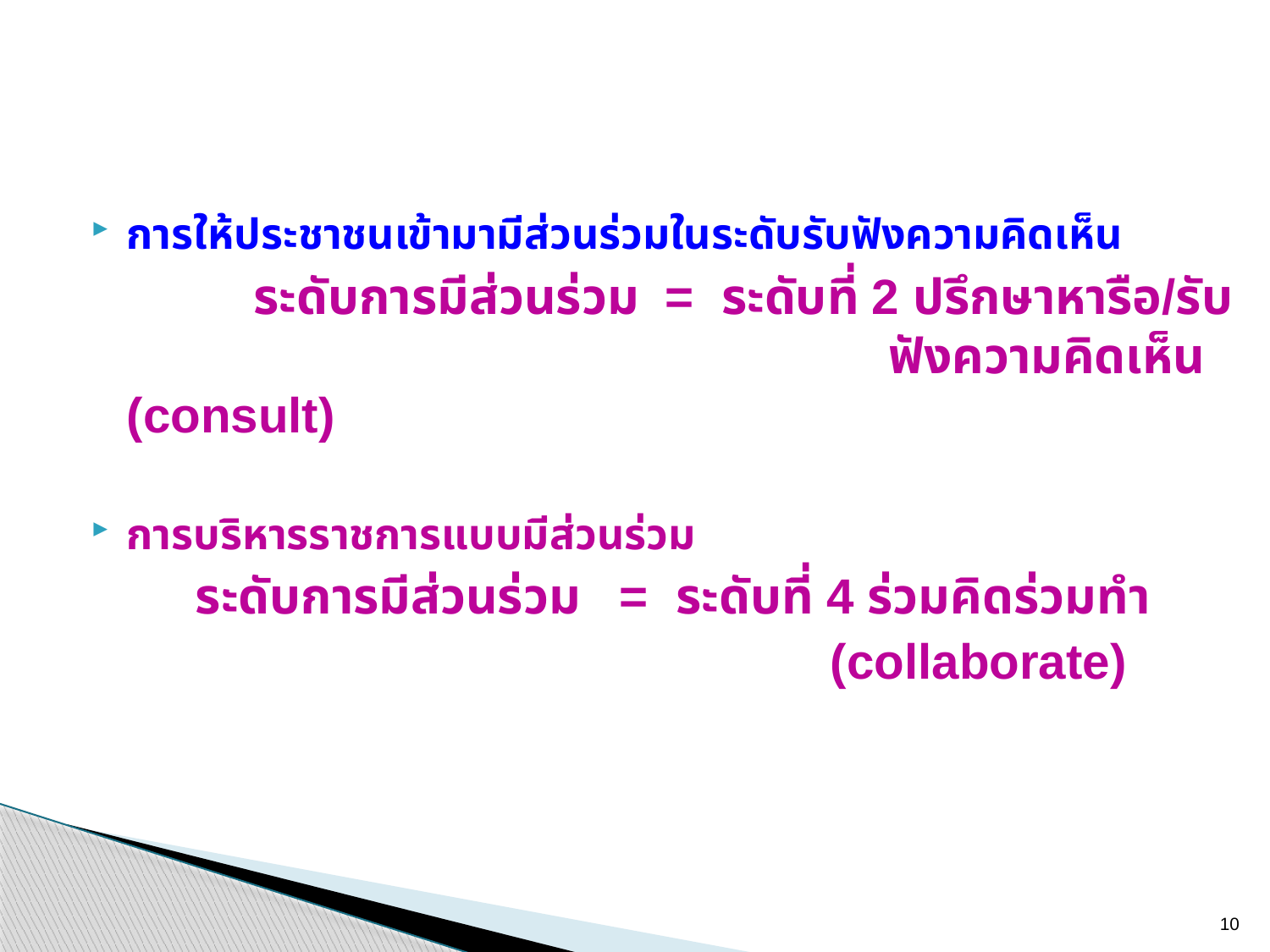

การให้ประชาชนเข้ามามีส่วนร่วมในระดับรับฟังความคิดเห็น
		ระดับการมีส่วนร่วม  =  ระดับที่ 2 ปรึกษาหารือ/รับ						ฟังความคิดเห็น (consult)

การบริหารราชการแบบมีส่วนร่วม
	ระดับการมีส่วนร่วม   =  ระดับที่ 4 ร่วมคิดร่วมทำ
						(collaborate)
10